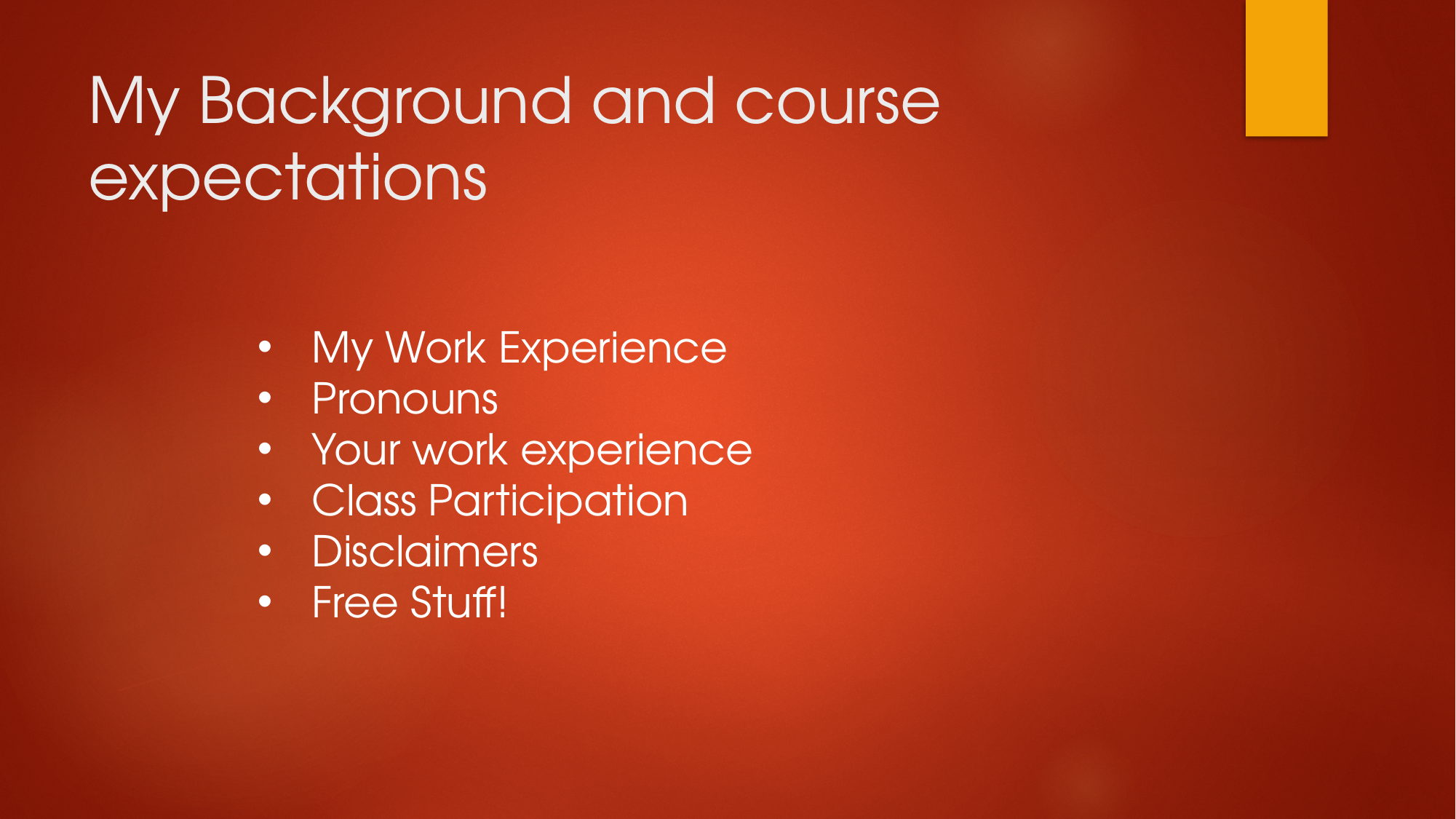

# My Background and course expectations
My Work Experience
Pronouns
Your work experience
Class Participation
Disclaimers
Free Stuff!